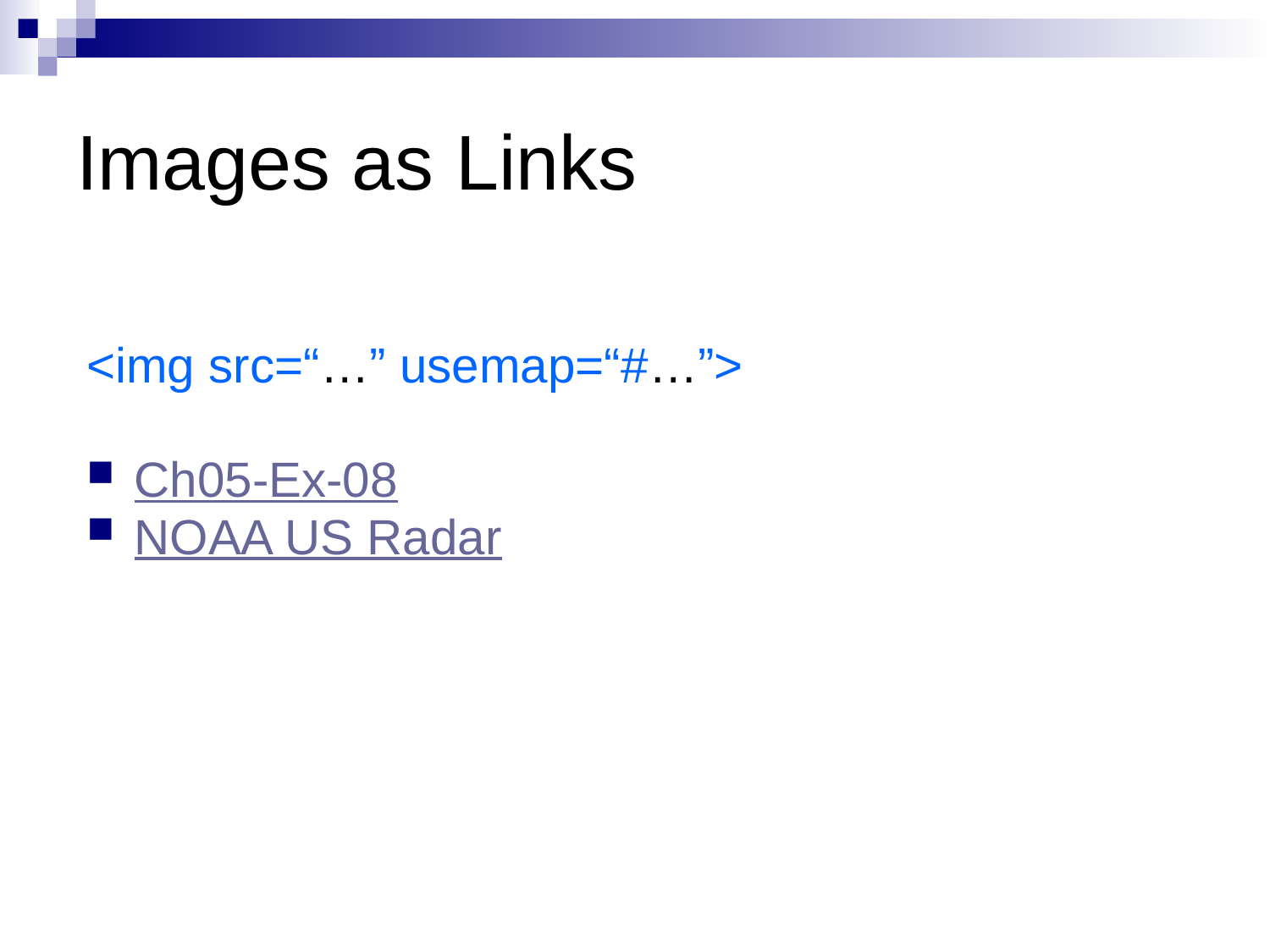

# Images as Links
<img src=“…” usemap=“#…”>

Ch05-Ex-08
NOAA US Radar